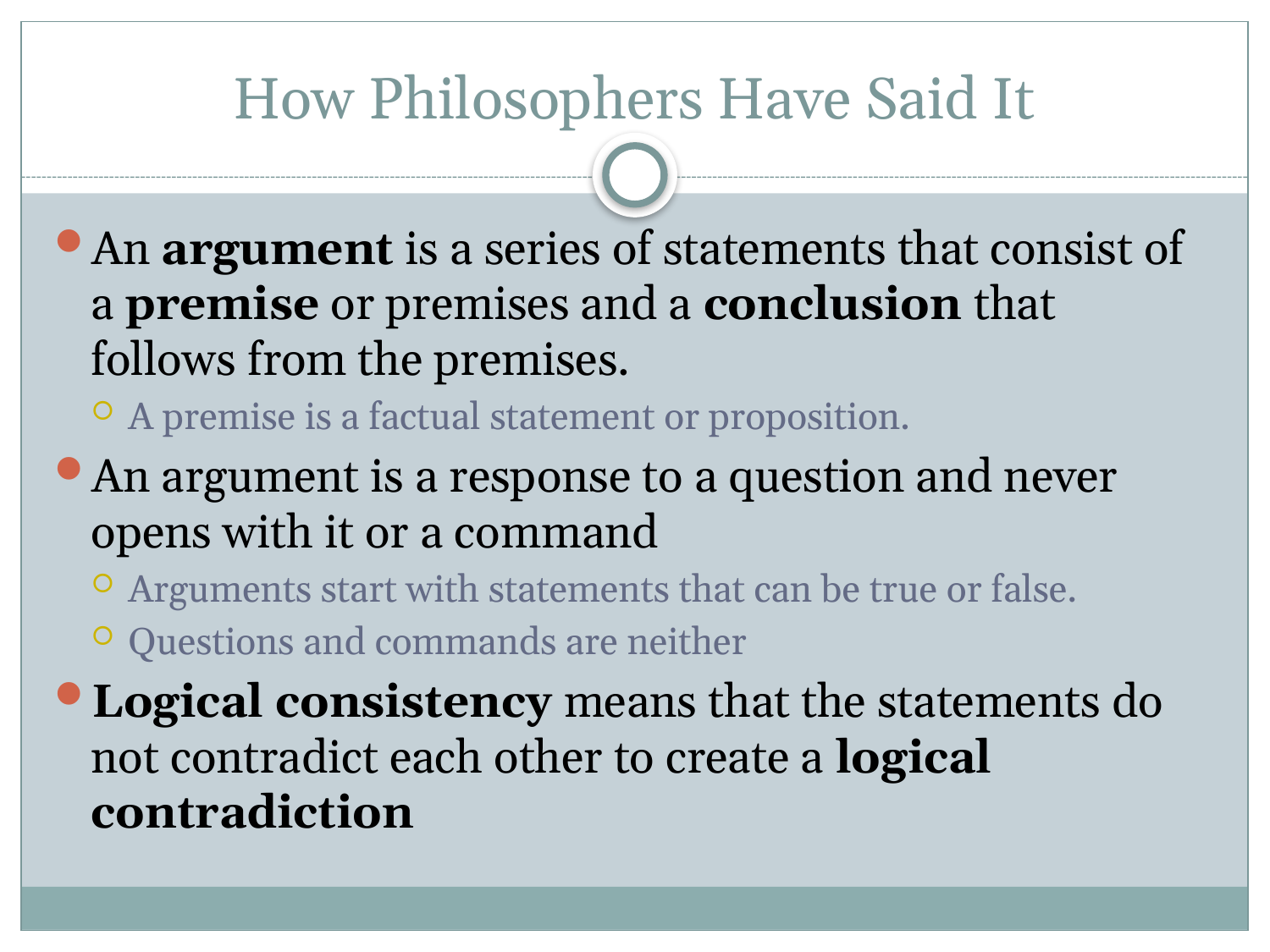

# How Philosophers Have Said It
An argument is a series of statements that consist of a premise or premises and a conclusion that follows from the premises.
A premise is a factual statement or proposition.
An argument is a response to a question and never opens with it or a command
Arguments start with statements that can be true or false.
Questions and commands are neither
Logical consistency means that the statements do not contradict each other to create a logical contradiction